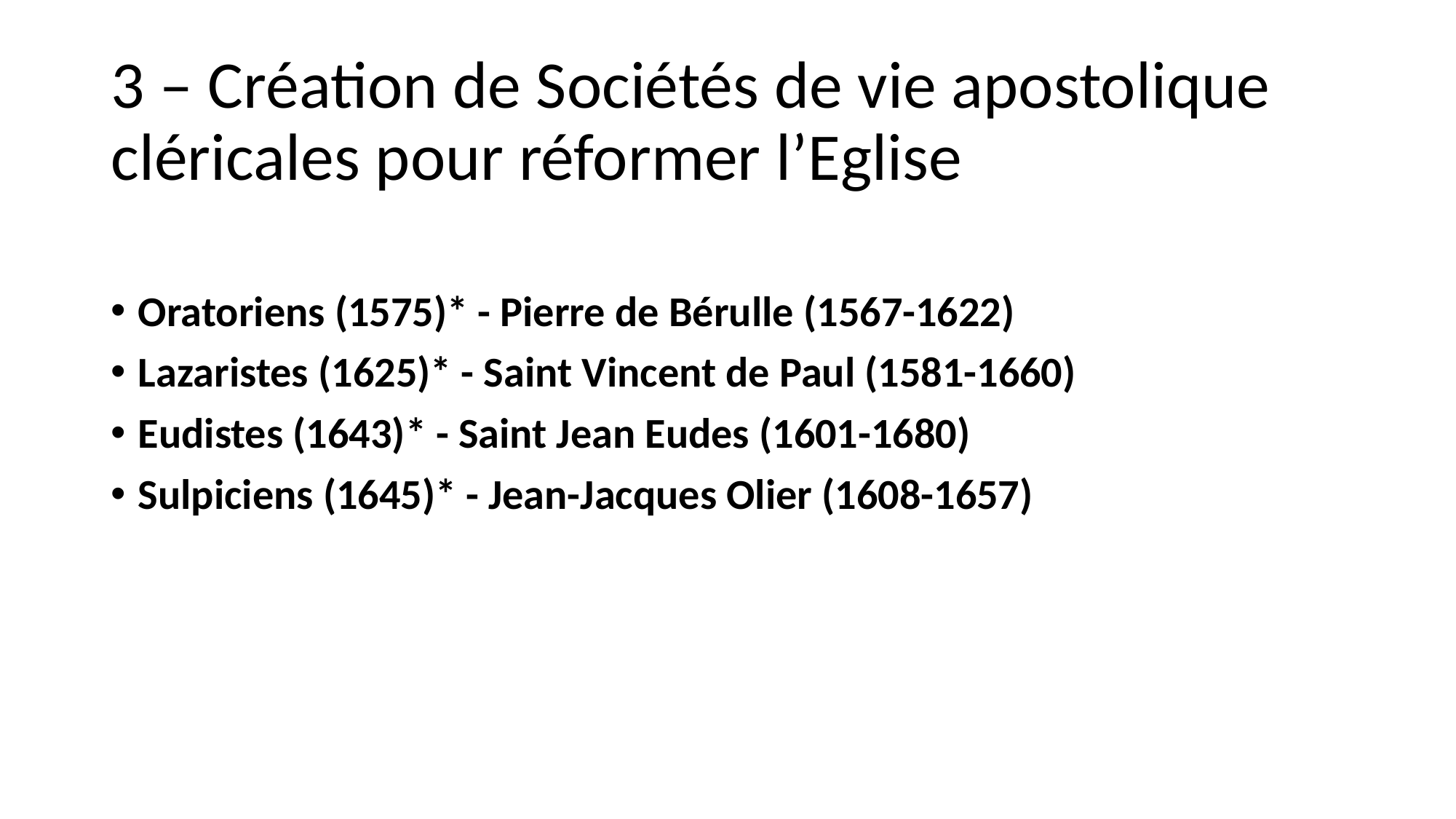

# 3 – Création de Sociétés de vie apostolique cléricales pour réformer l’Eglise

Oratoriens (1575)* - Pierre de Bérulle (1567-1622)
Lazaristes (1625)* - Saint Vincent de Paul (1581-1660)
Eudistes (1643)* - Saint Jean Eudes (1601-1680)
Sulpiciens (1645)* - Jean-Jacques Olier (1608-1657)